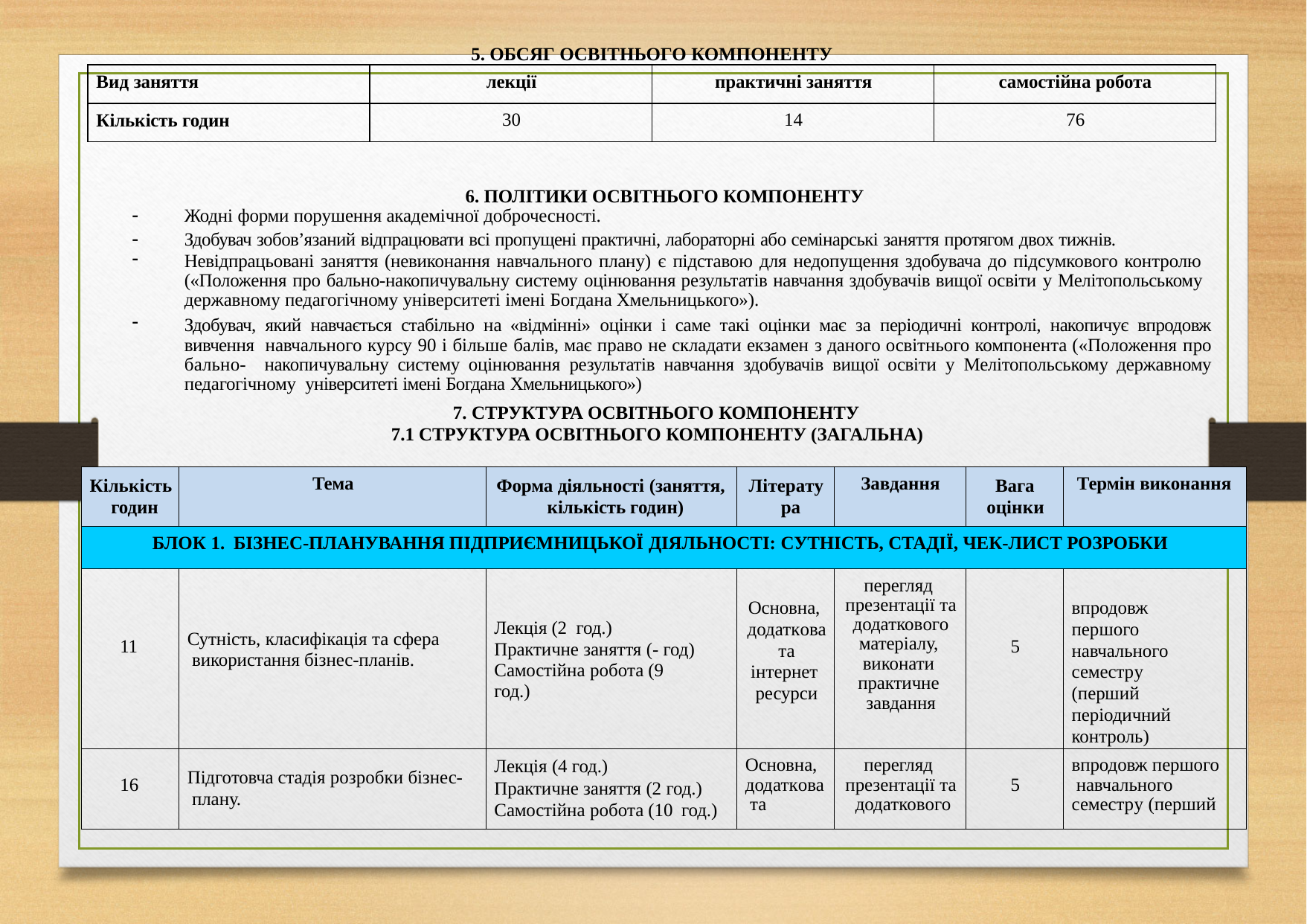

5. ОБСЯГ ОСВІТНЬОГО КОМПОНЕНТУ
| Вид заняття | лекції | практичні заняття | самостійна робота |
| --- | --- | --- | --- |
| Кількість годин | 30 | 14 | 76 |
6. ПОЛІТИКИ ОСВІТНЬОГО КОМПОНЕНТУ
| − | Жодні форми порушення академічної доброчесності. |
| --- | --- |
| − | Здобувач зобов’язаний відпрацювати всі пропущені практичні, лабораторні або семінарські заняття протягом двох тижнів. |
| − | Невідпрацьовані заняття (невиконання навчального плану) є підставою для недопущення здобувача до підсумкового контролю («Положення про бально-накопичувальну систему оцінювання результатів навчання здобувачів вищої освіти у Мелітопольському державному педагогічному університеті імені Богдана Хмельницького»). |
| − | Здобувач, який навчається стабільно на «відмінні» оцінки і саме такі оцінки має за періодичні контролі, накопичує впродовж вивчення навчального курсу 90 і більше балів, має право не складати екзамен з даного освітнього компонента («Положення про бально- накопичувальну систему оцінювання результатів навчання здобувачів вищої освіти у Мелітопольському державному педагогічному університеті імені Богдана Хмельницького») |
7. СТРУКТУРА ОСВІТНЬОГО КОМПОНЕНТУ
7.1 СТРУКТУРА ОСВІТНЬОГО КОМПОНЕНТУ (ЗАГАЛЬНА)
| Кількість годин | Тема | Форма діяльності (заняття, кількість годин) | Літерату ра | Завдання | Вага оцінки | Термін виконання |
| --- | --- | --- | --- | --- | --- | --- |
| БЛОК 1. БІЗНЕС-ПЛАНУВАННЯ ПІДПРИЄМНИЦЬКОЇ ДІЯЛЬНОСТІ: СУТНІСТЬ, СТАДІЇ, ЧЕК-ЛИСТ РОЗРОБКИ |  |  |  |  |  |  |
| 11 | Сутність, класифікація та сфера використання бізнес-планів. | Лекція (2 год.) Практичне заняття (- год) Самостійна робота (9 год.) | Основна, додаткова та інтернет ресурси | перегляд презентації та додаткового матеріалу, виконати практичне завдання | 5 | впродовж першого навчального семестру (перший періодичний контроль) |
| 16 | Підготовча стадія розробки бізнес- плану. | Лекція (4 год.) Практичне заняття (2 год.) Самостійна робота (10 год.) | Основна, додаткова та | перегляд презентації та додаткового | 5 | впродовж першого навчального семестру (перший |